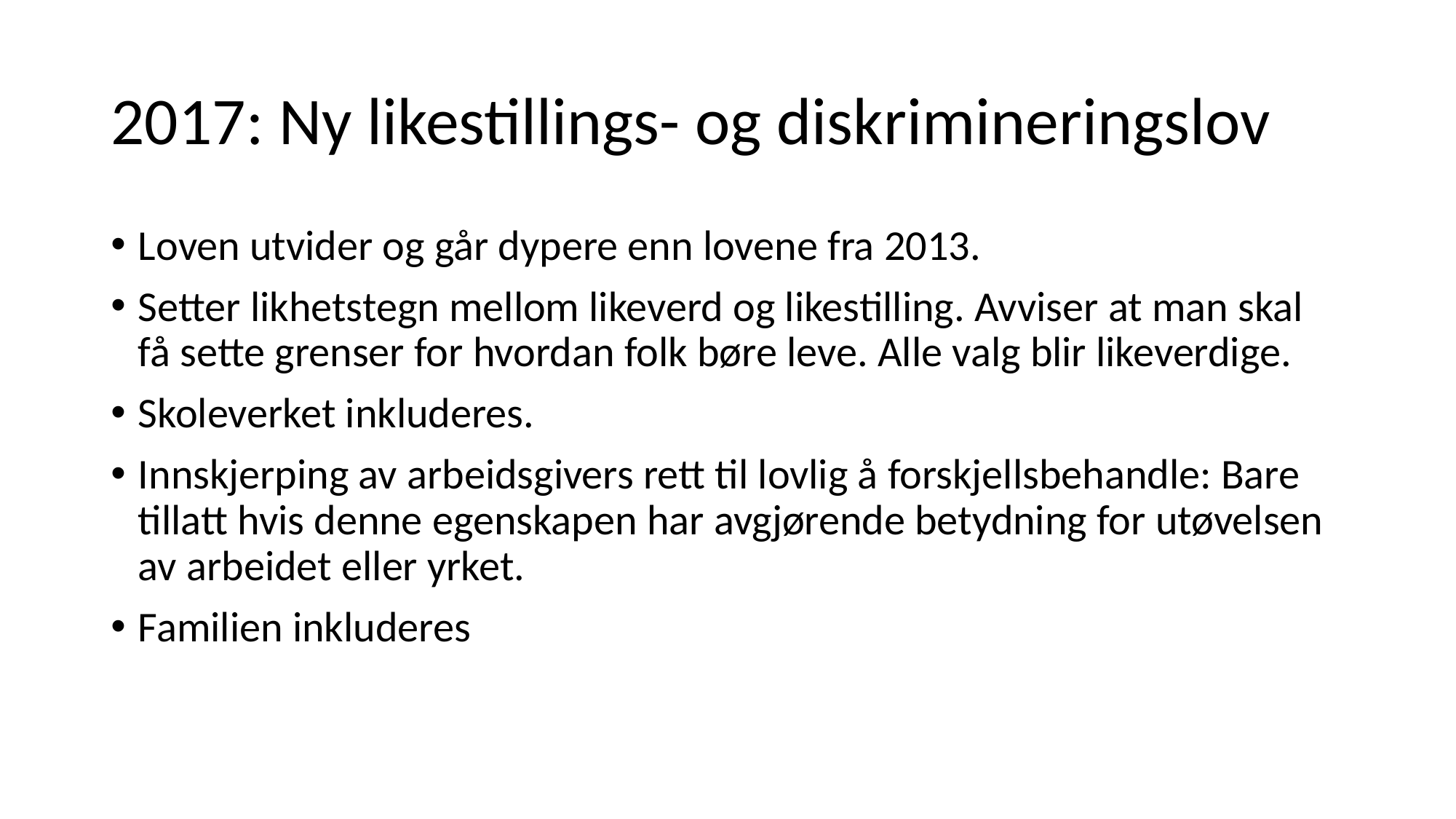

# 2017: Ny likestillings- og diskrimineringslov
Loven utvider og går dypere enn lovene fra 2013.
Setter likhetstegn mellom likeverd og likestilling. Avviser at man skal få sette grenser for hvordan folk børe leve. Alle valg blir likeverdige.
Skoleverket inkluderes.
Innskjerping av arbeidsgivers rett til lovlig å forskjellsbehandle: Bare tillatt hvis denne egenskapen har avgjørende betydning for utøvelsen av arbeidet eller yrket.
Familien inkluderes